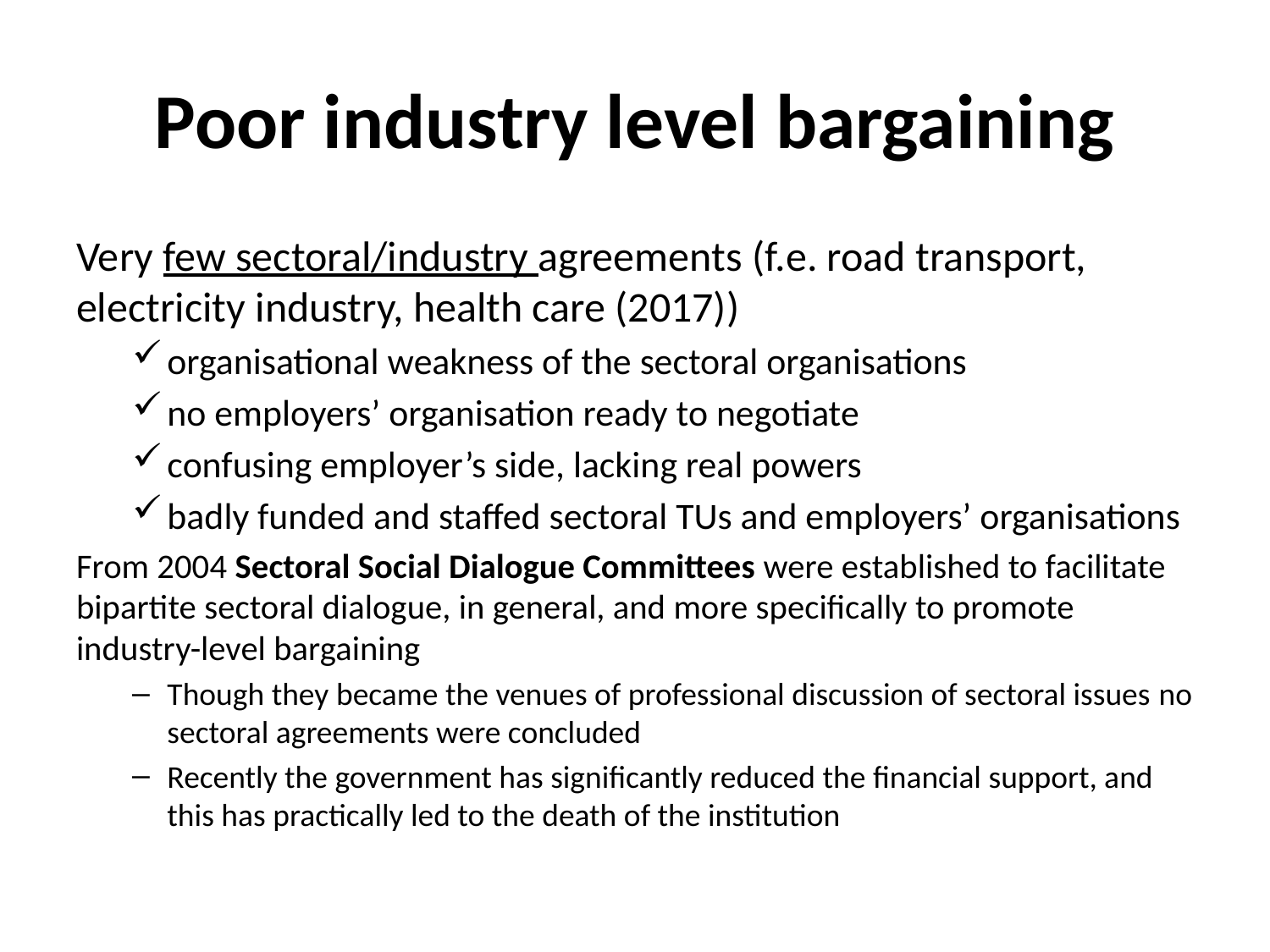

# Poor industry level bargaining
Very few sectoral/industry agreements (f.e. road transport, electricity industry, health care (2017))
organisational weakness of the sectoral organisations
no employers’ organisation ready to negotiate
confusing employer’s side, lacking real powers
badly funded and staffed sectoral TUs and employers’ organisations
From 2004 Sectoral Social Dialogue Committees were established to facilitate bipartite sectoral dialogue, in general, and more specifically to promote industry-level bargaining
Though they became the venues of professional discussion of sectoral issues no sectoral agreements were concluded
Recently the government has significantly reduced the financial support, and this has practically led to the death of the institution